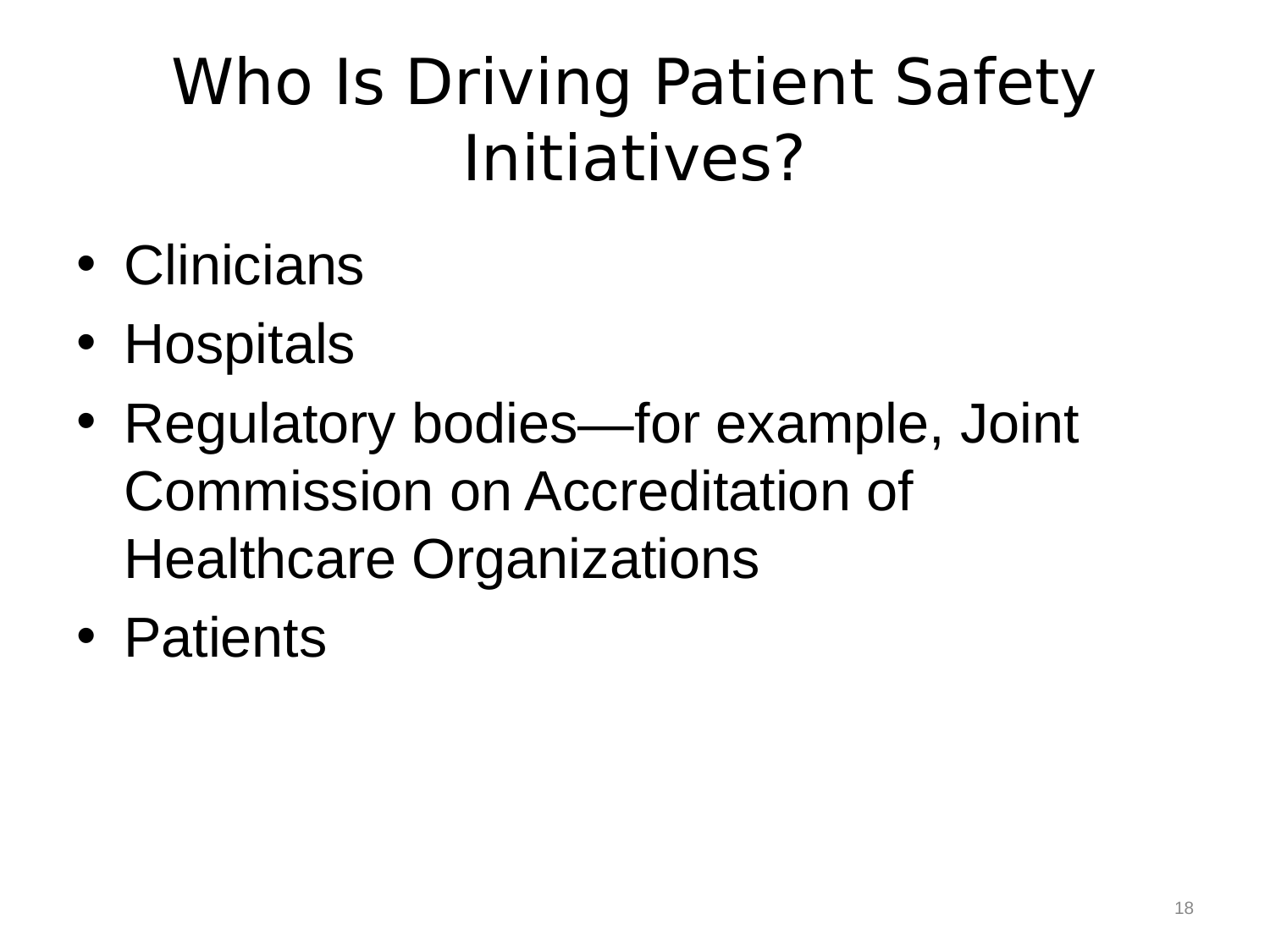

# Who Is Driving Patient Safety Initiatives?
Clinicians
Hospitals
Regulatory bodies—for example, Joint Commission on Accreditation of Healthcare Organizations
Patients
18